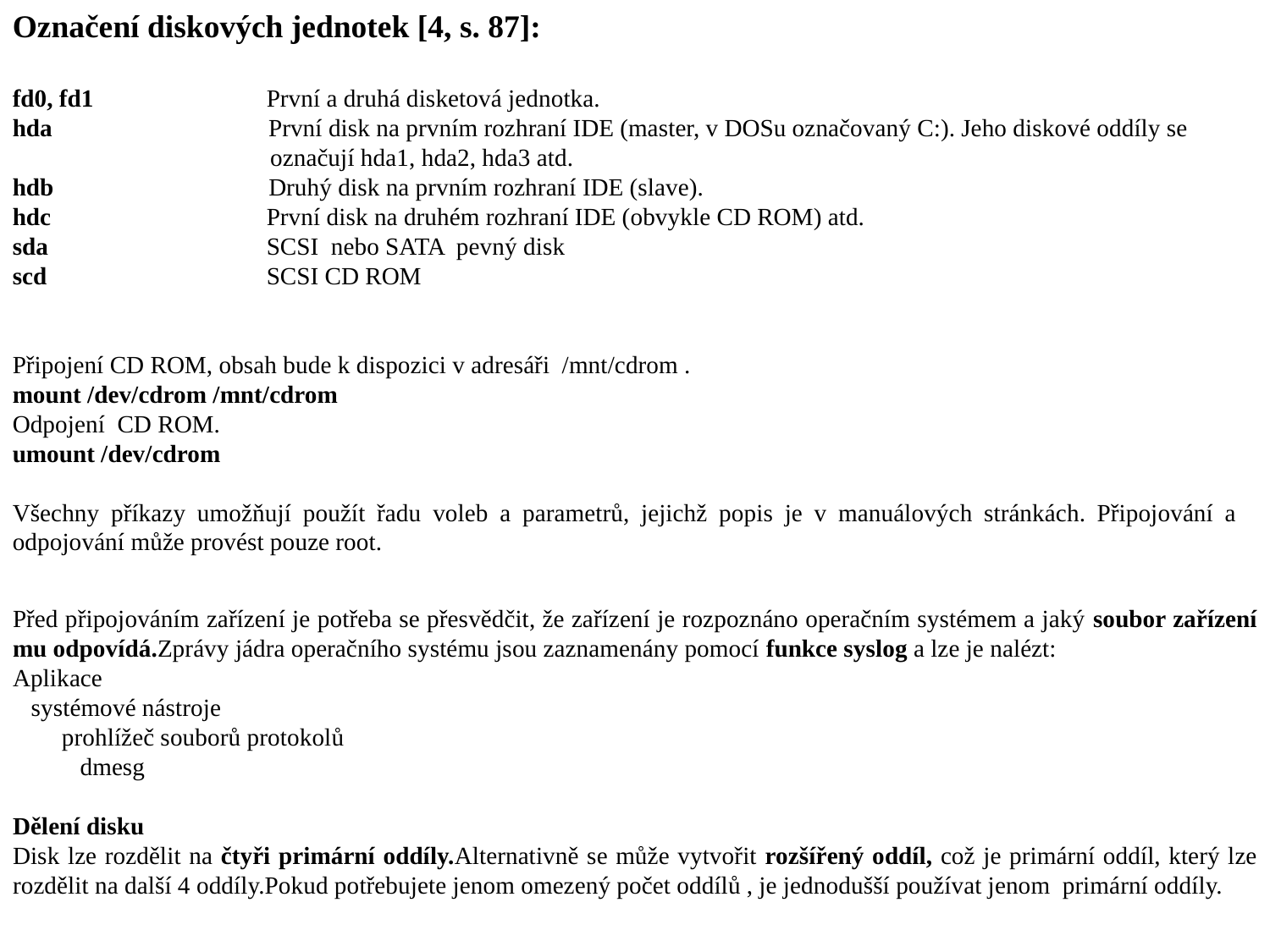

Označení diskových jednotek [4, s. 87]:

fd0, fd1		První a druhá disketová jednotka.
hda	                     První disk na prvním rozhraní IDE (master, v DOSu označovaný C:). Jeho diskové oddíly se
                                          označují hda1, hda2, hda3 atd.
hdb                                   Druhý disk na prvním rozhraní IDE (slave).
hdc		První disk na druhém rozhraní IDE (obvykle CD ROM) atd.
sda		SCSI  nebo SATA  pevný disk
scd		SCSI CD ROM

Připojení CD ROM, obsah bude k dispozici v adresáři  /mnt/cdrom .
mount /dev/cdrom /mnt/cdrom
Odpojení  CD ROM.
umount /dev/cdrom

Všechny příkazy umožňují použít řadu voleb a parametrů, jejichž popis je v manuálových stránkách. Připojování a odpojování může provést pouze root.

Před připojováním zařízení je potřeba se přesvědčit, že zařízení je rozpoznáno operačním systémem a jaký soubor zařízení mu odpovídá.Zprávy jádra operačního systému jsou zaznamenány pomocí funkce syslog a lze je nalézt:
Aplikace
   systémové nástroje
        prohlížeč souborů protokolů
           dmesg

Dělení disku
Disk lze rozdělit na čtyři primární oddíly.Alternativně se může vytvořit rozšířený oddíl, což je primární oddíl, který lze rozdělit na další 4 oddíly.Pokud potřebujete jenom omezený počet oddílů , je jednodušší používat jenom  primární oddíly.